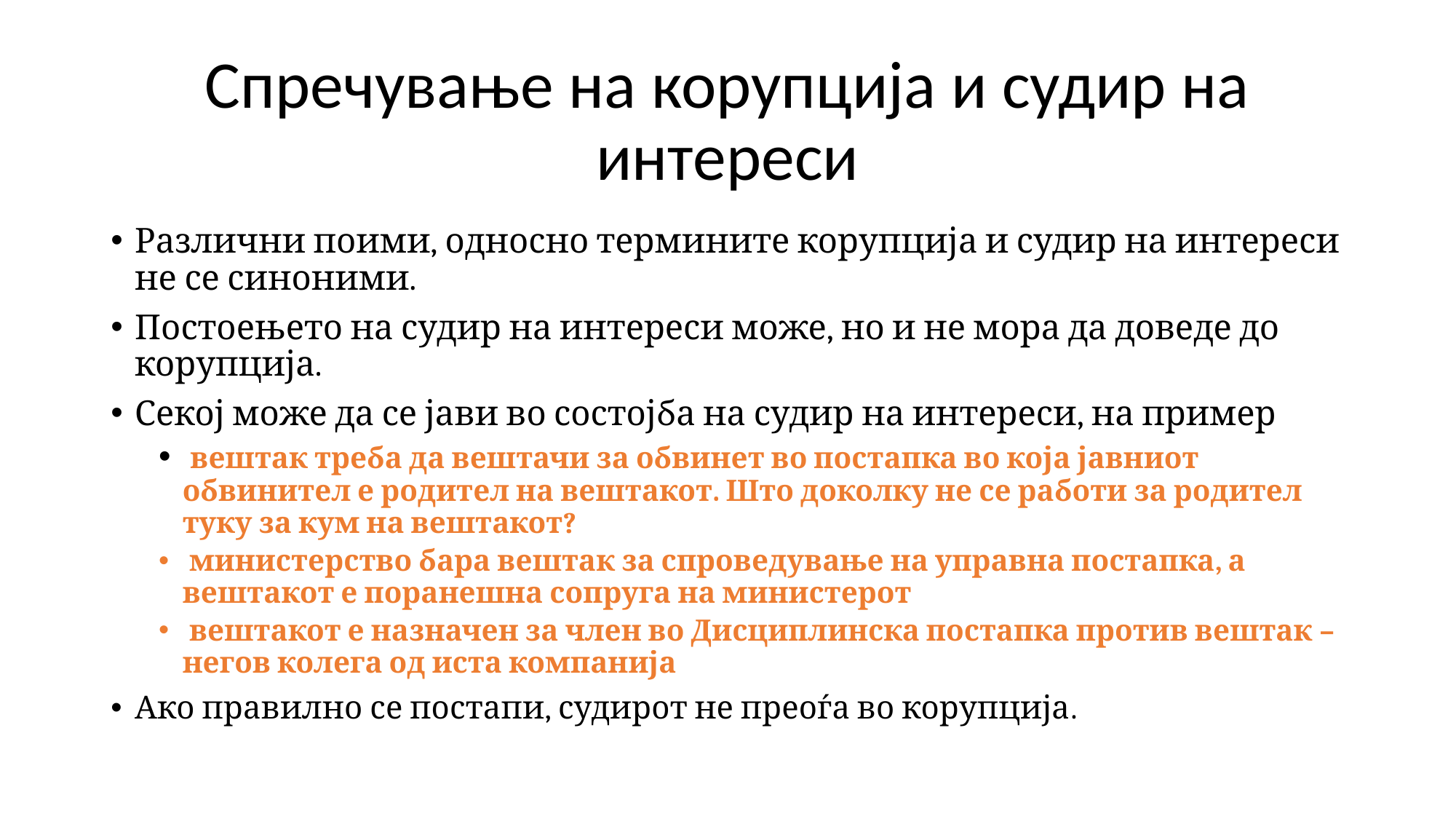

# Спречување на корупција и судир на интереси
Различни поими, односно термините корупција и судир на интереси не се синоними.
Постоењето на судир на интереси може, но и не мора да доведе до корупција.
Секој може да се јави во состојба на судир на интереси, на пример
 вештак треба да вештачи за обвинет во постапка во која јавниот обвинител е родител на вештакот. Што доколку не се работи за родител туку за кум на вештакот?
 министерство бара вештак за спроведување на управна постапка, а вештакот е поранешна сопруга на министерот
 вештакот е назначен за член во Дисциплинска постапка против вештак – негов колега од иста компанија
Ако правилно се постапи, судирот не преоѓа во корупција.